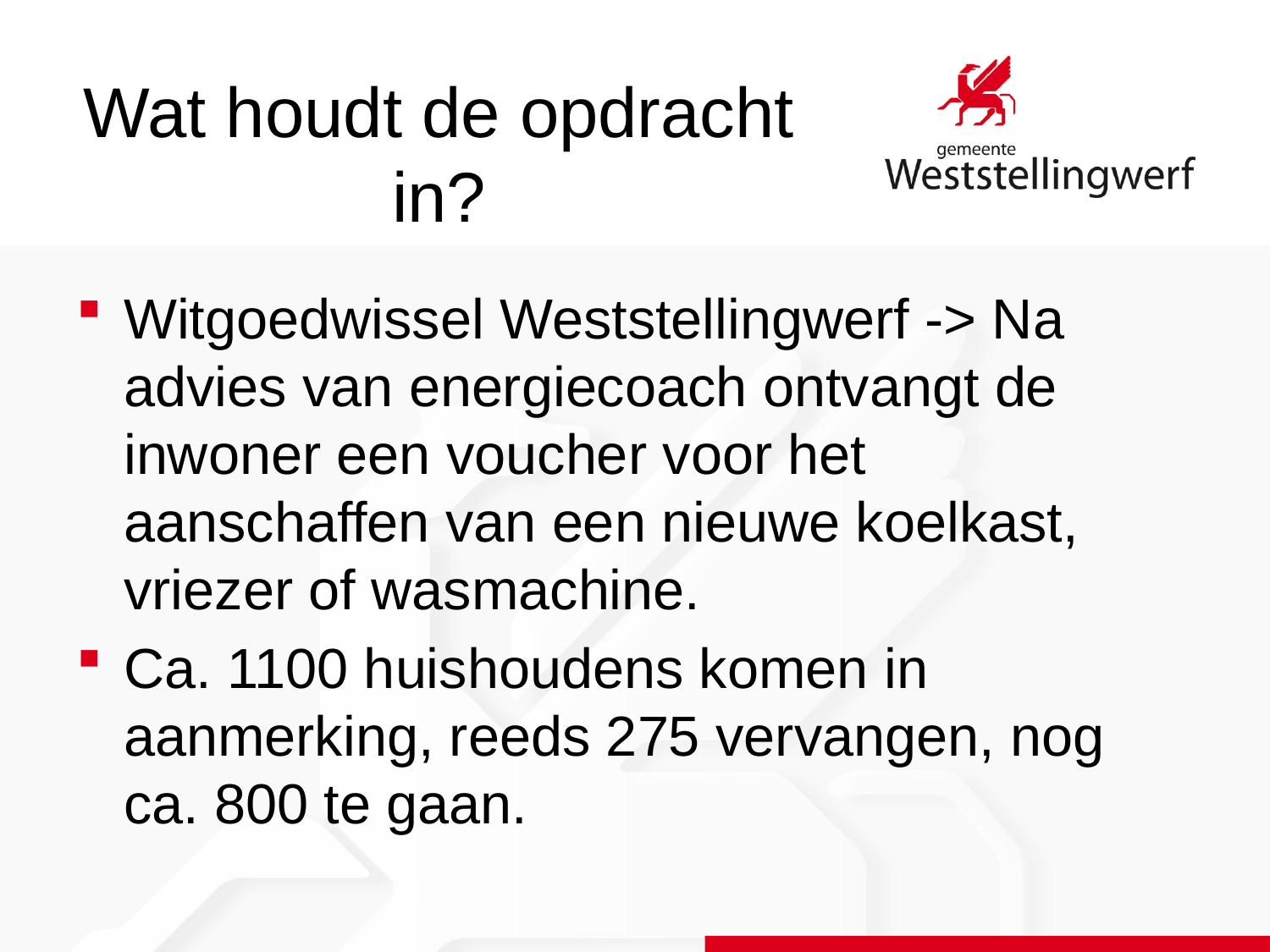

# Wat houdt de opdracht in?
Witgoedwissel Weststellingwerf -> Na advies van energiecoach ontvangt de inwoner een voucher voor het aanschaffen van een nieuwe koelkast, vriezer of wasmachine.
Ca. 1100 huishoudens komen in aanmerking, reeds 275 vervangen, nog ca. 800 te gaan.